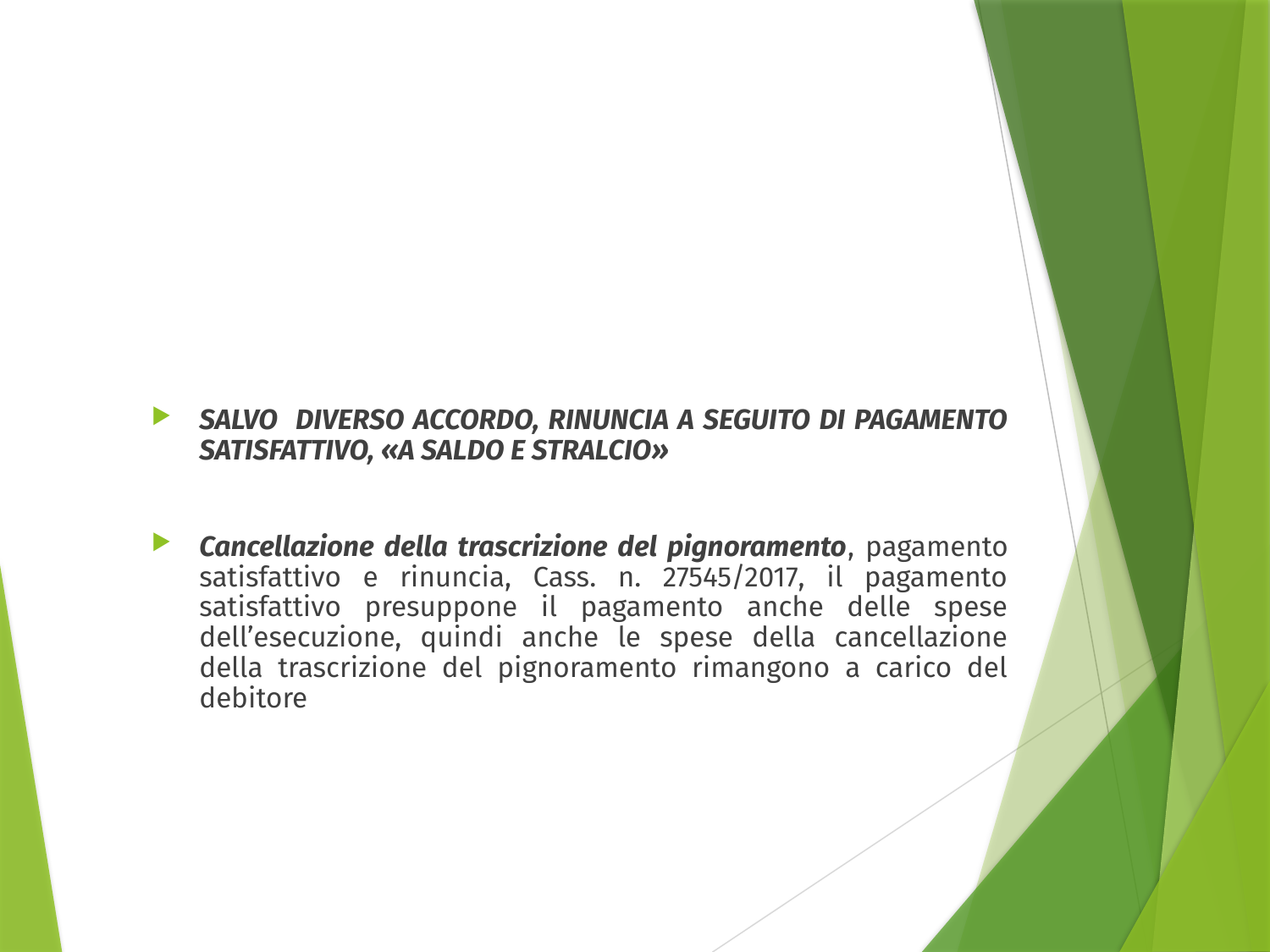

#

SALVO  DIVERSO ACCORDO, RINUNCIA A SEGUITO DI PAGAMENTO SATISFATTIVO, «A SALDO E STRALCIO»

Cancellazione della trascrizione del pignoramento, pagamento satisfattivo e rinuncia, Cass. n. 27545/2017, il pagamento satisfattivo presuppone il pagamento anche delle spese dell’esecuzione, quindi anche le spese della cancellazione della trascrizione del pignoramento rimangono a carico del debitore